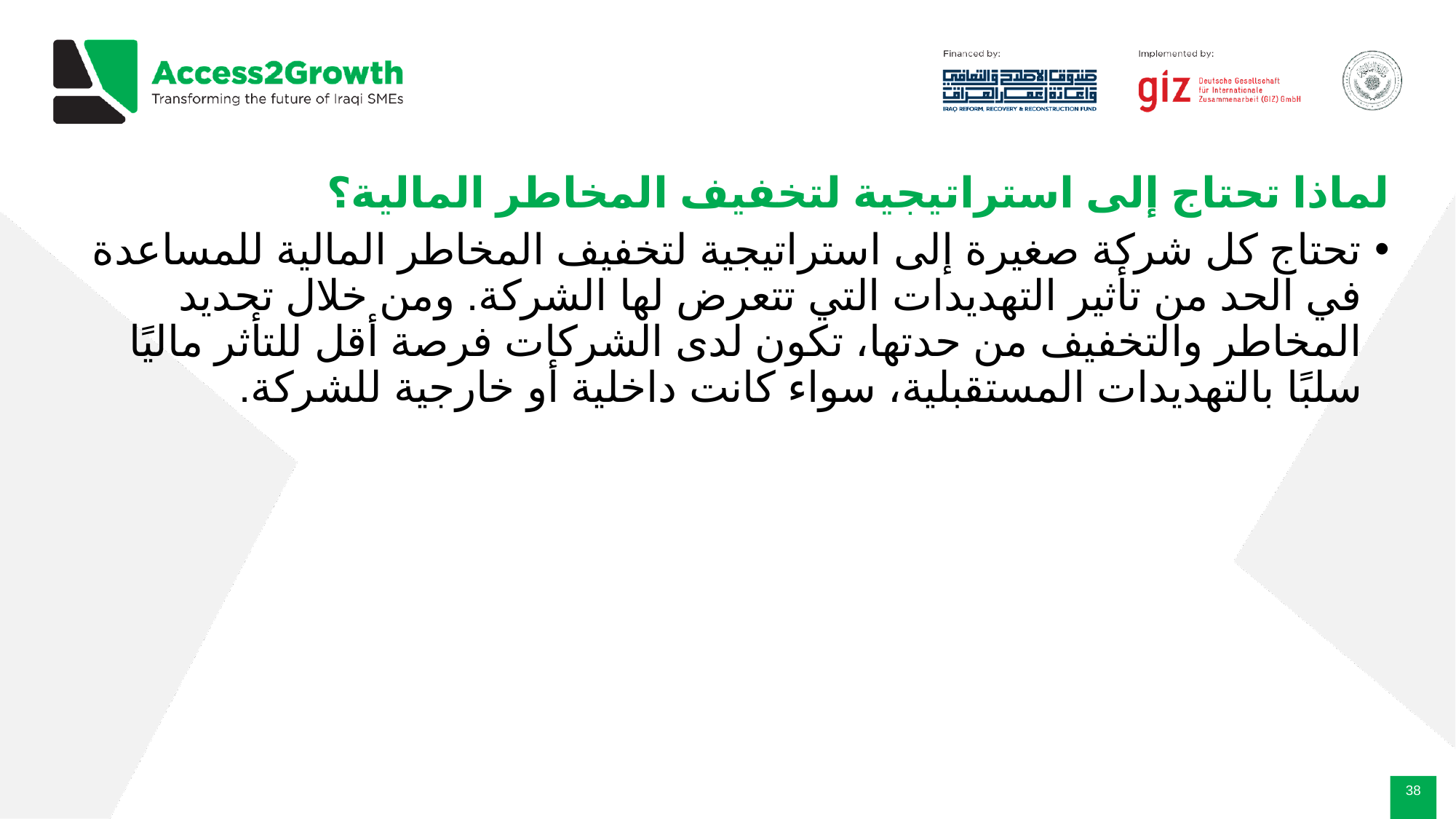

# لماذا تحتاج إلى استراتيجية لتخفيف المخاطر المالية؟
تحتاج كل شركة صغيرة إلى استراتيجية لتخفيف المخاطر المالية للمساعدة في الحد من تأثير التهديدات التي تتعرض لها الشركة. ومن خلال تحديد المخاطر والتخفيف من حدتها، تكون لدى الشركات فرصة أقل للتأثر ماليًا سلبًا بالتهديدات المستقبلية، سواء كانت داخلية أو خارجية للشركة.
38